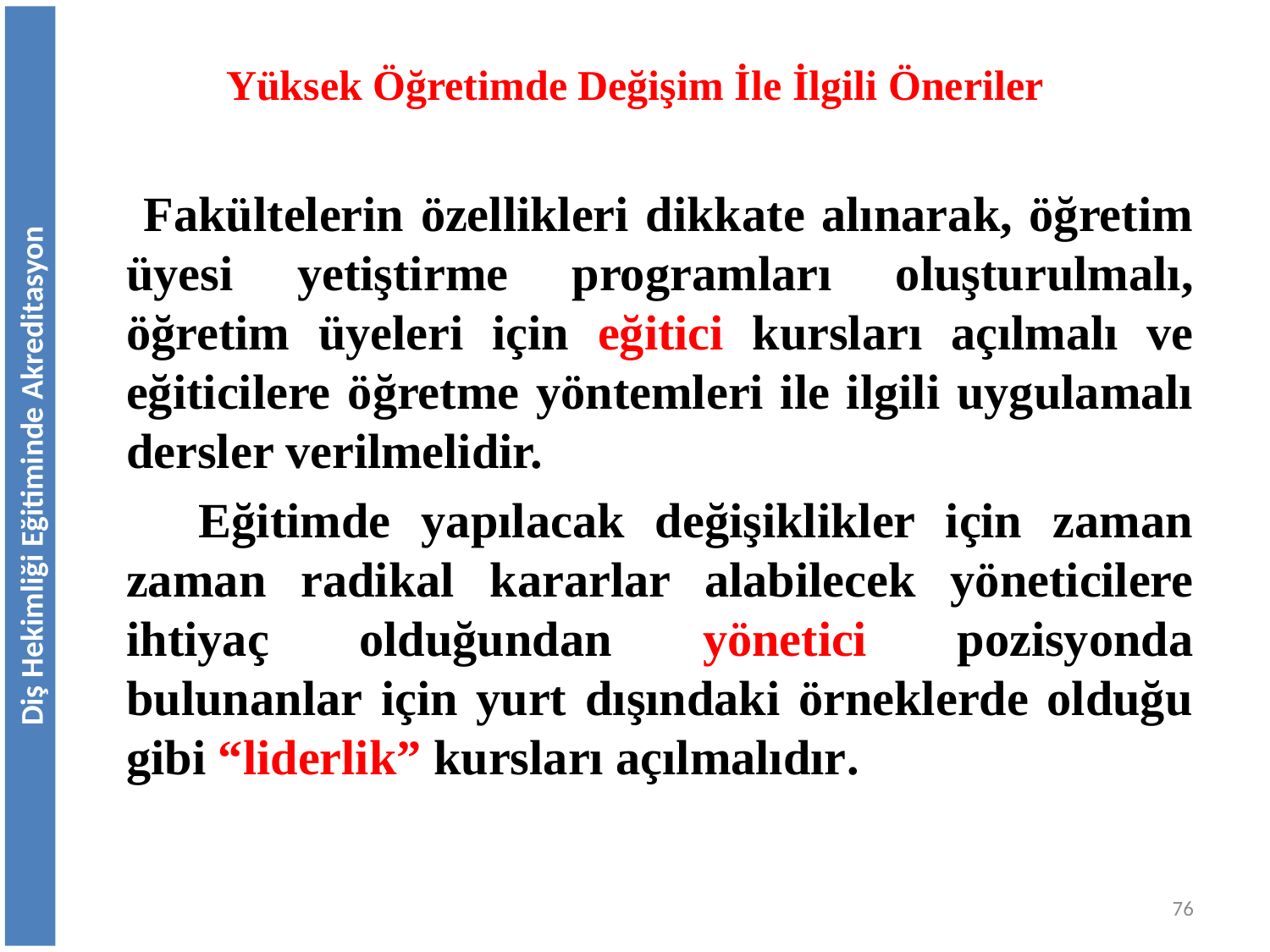

# Yüksek Öğretimde Değişim İle İlgili Öneriler
    Fakültelerin özellikleri dikkate alınarak, öğretim üyesi yetiştirme programları oluşturulmalı, öğretim üyeleri için eğitici kursları açılmalı ve eğiticilere öğretme yöntemleri ile ilgili uygulamalı dersler verilmelidir.
    Eğitimde yapılacak değişiklikler için zaman zaman radikal kararlar alabilecek yöneticilere ihtiyaç olduğundan yönetici pozisyonda bulunanlar için yurt dışındaki örneklerde olduğu gibi “liderlik” kursları açılmalıdır.
Diş Hekimliği Eğitiminde Akreditasyon
76